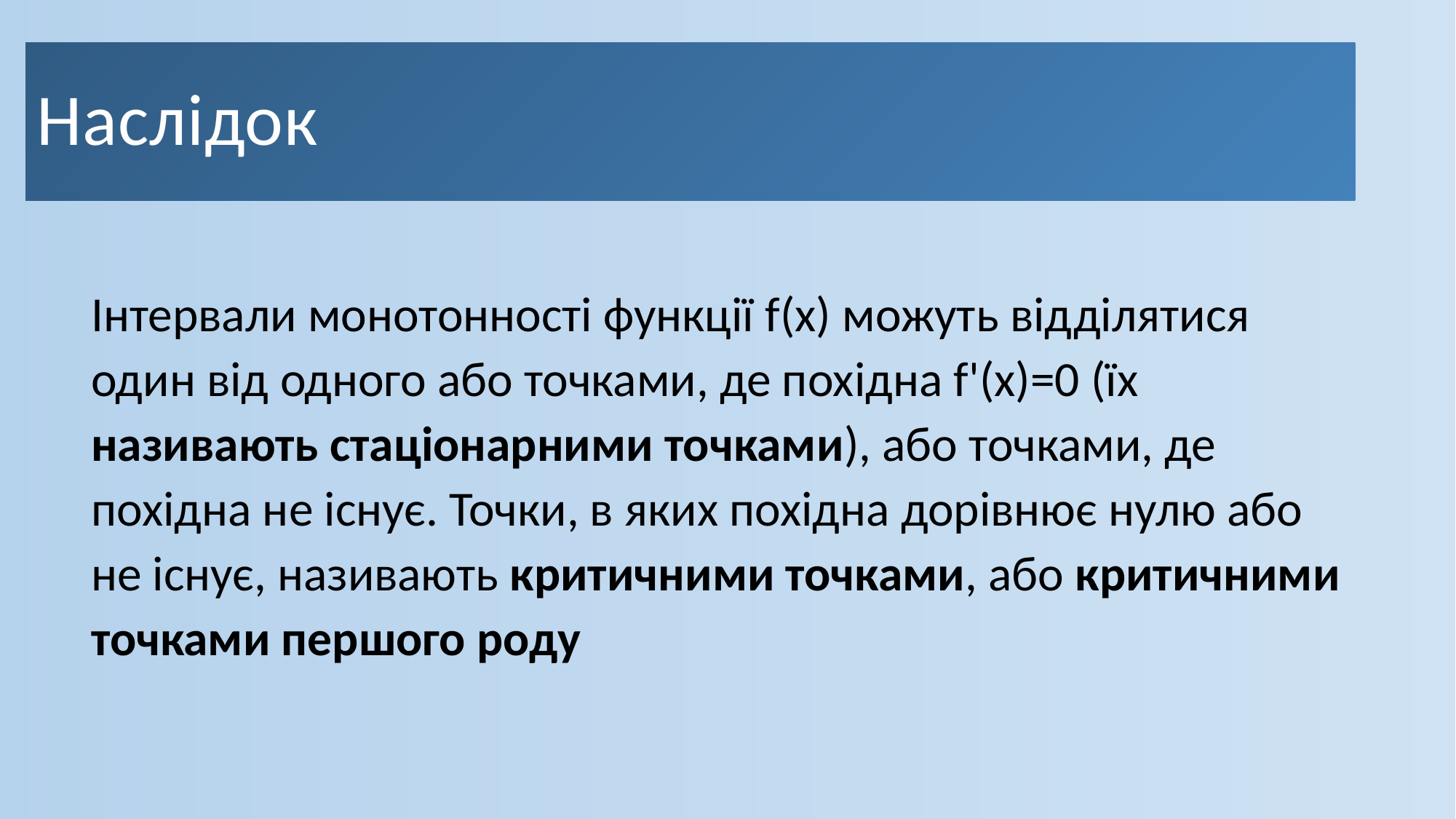

# Наслідок

Інтервали монотонності функції f(x) можуть відділятися один від одного або точками, де похідна f'(x)=0 (їх називають стаціонарними точками), або точками, де похідна не існує. Точки, в яких похідна дорівнює нулю або не існує, називають критичними точками, або критичними точками першого роду